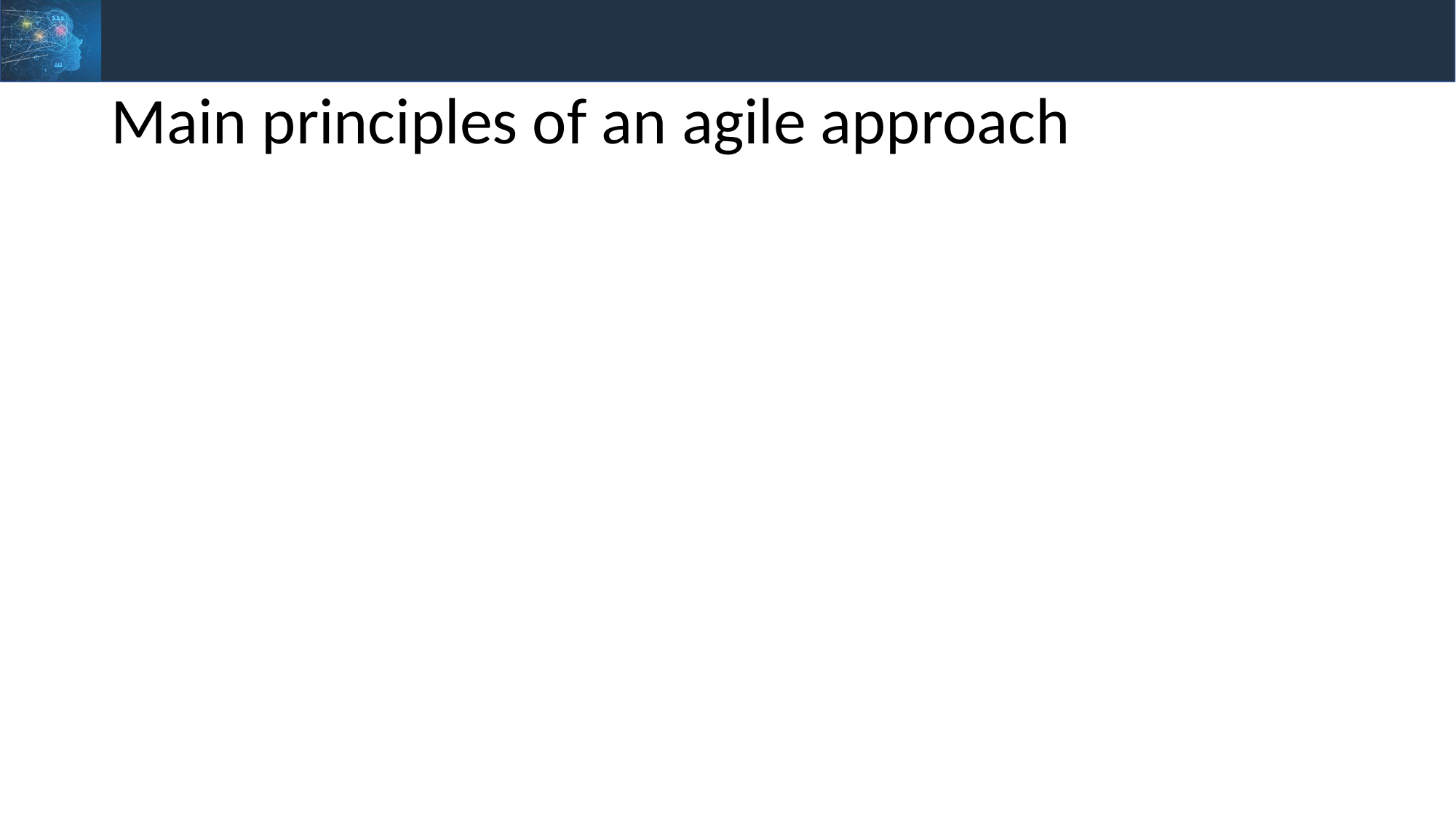

# Main principles of an agile approach